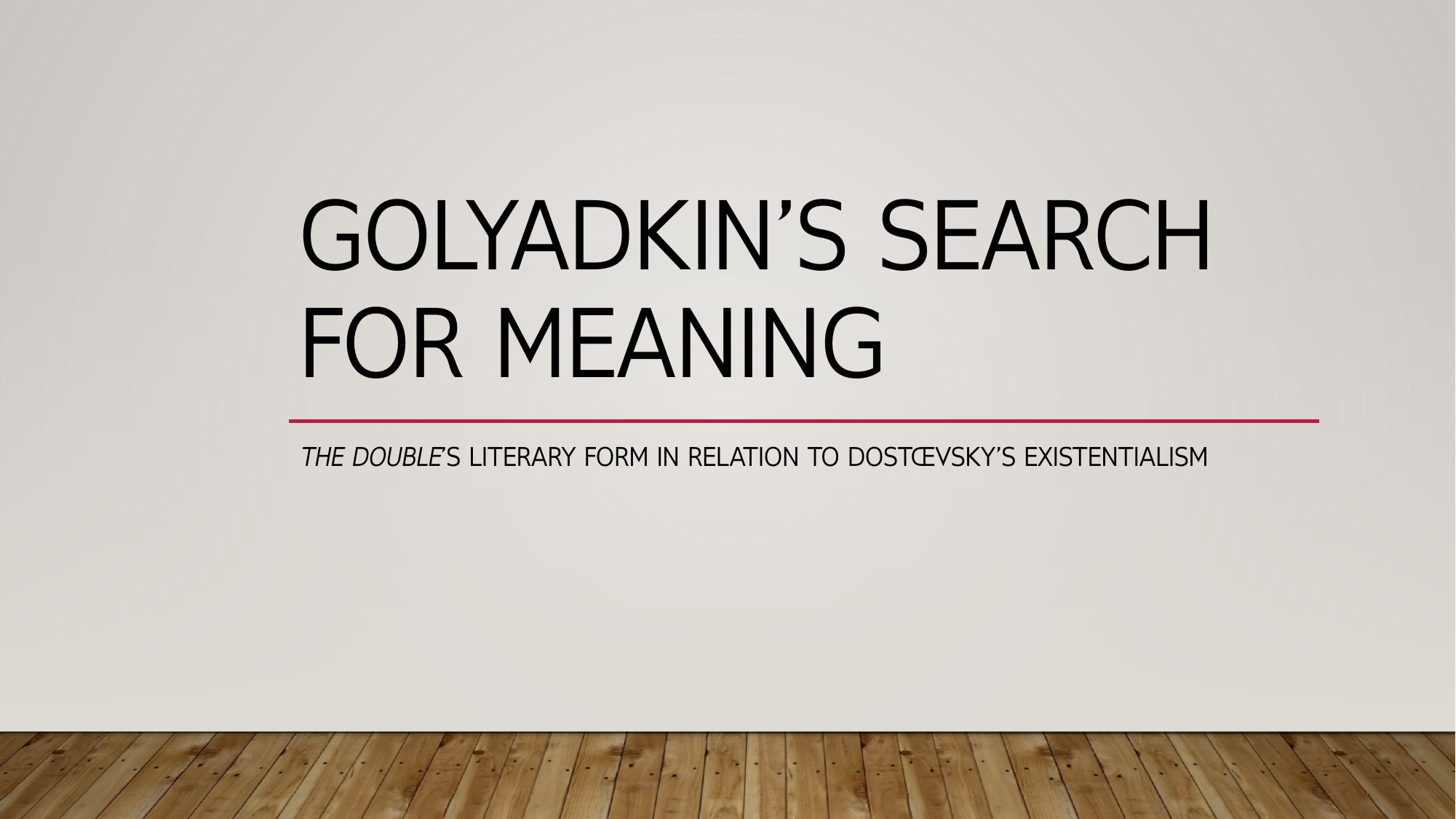

# Golyadkin’s Search for Meaning
The Double’s Literary form in relation to Dostoevsky’s Existentialism